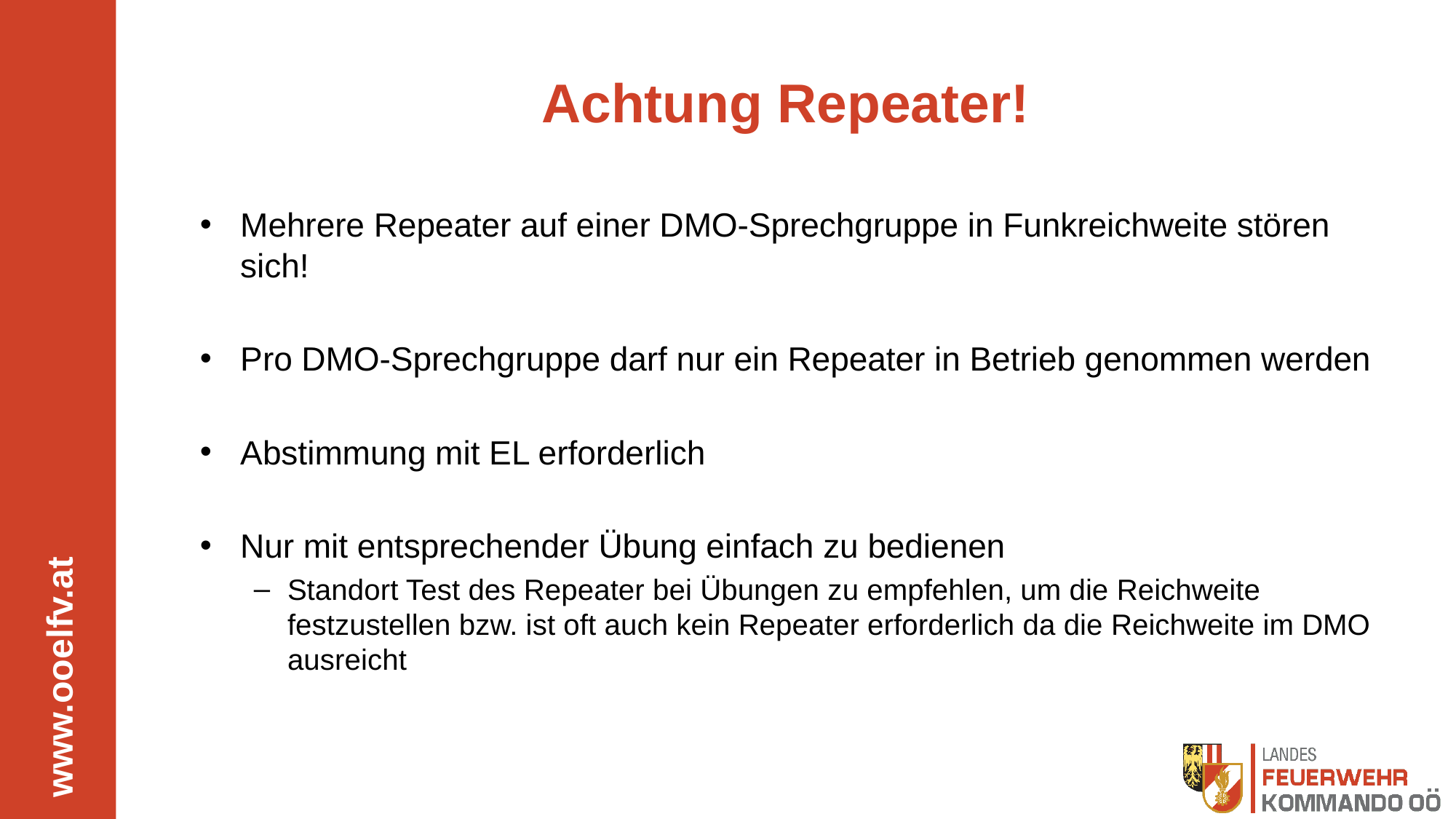

# Achtung Repeater!

Mehrere Repeater auf einer DMO-Sprechgruppe in Funkreichweite stören sich!

Pro DMO-Sprechgruppe darf nur ein Repeater in Betrieb genommen werden

Abstimmung mit EL erforderlich

Nur mit entsprechender Übung einfach zu bedienen
Standort Test des Repeater bei Übungen zu empfehlen, um die Reichweite festzustellen bzw. ist oft auch kein Repeater erforderlich da die Reichweite im DMO ausreicht